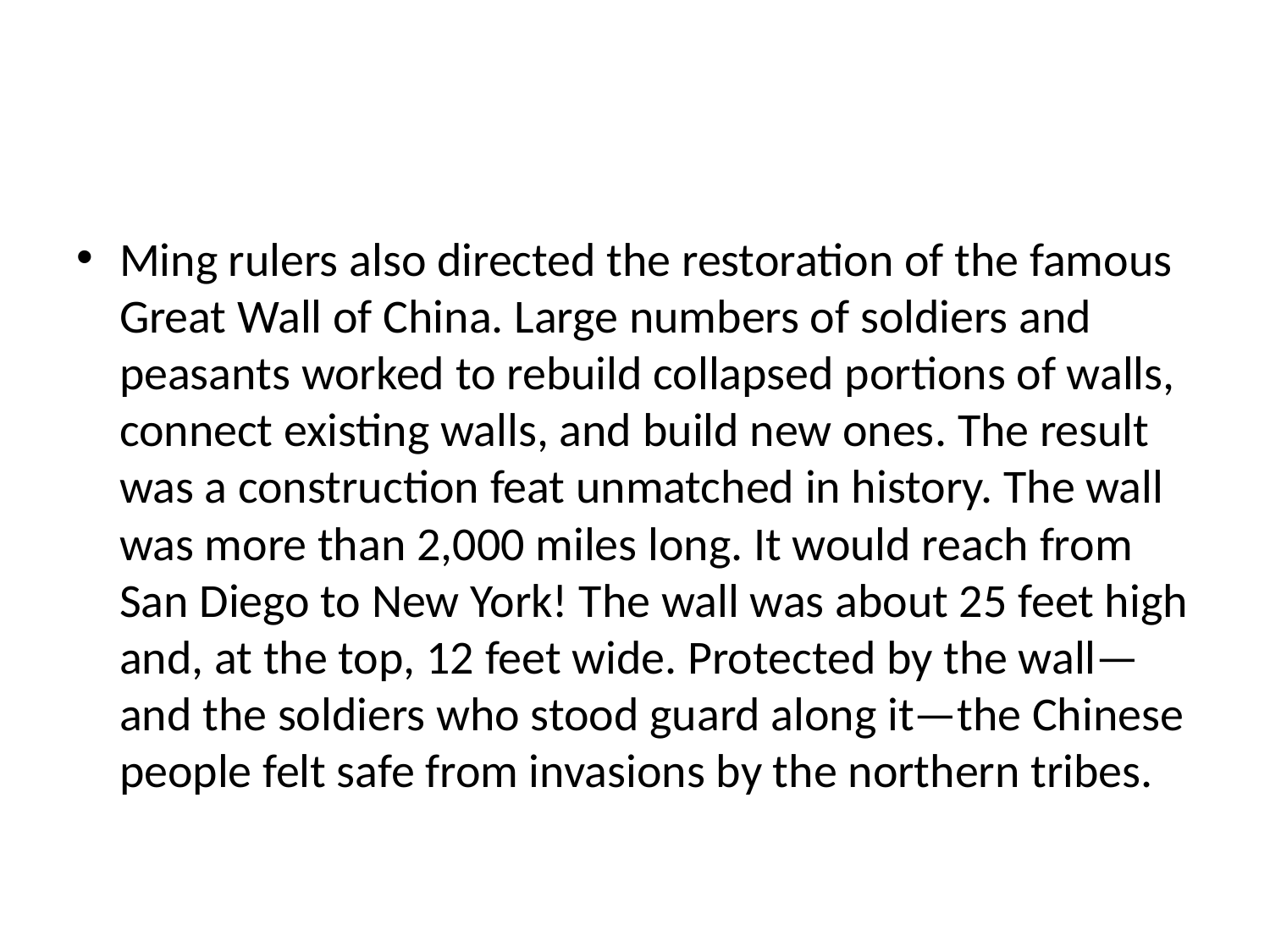

#
Ming rulers also directed the restoration of the famous Great Wall of China. Large numbers of soldiers and peasants worked to rebuild collapsed portions of walls, connect existing walls, and build new ones. The result was a construction feat unmatched in history. The wall was more than 2,000 miles long. It would reach from San Diego to New York! The wall was about 25 feet high and, at the top, 12 feet wide. Protected by the wall—and the soldiers who stood guard along it—the Chinese people felt safe from invasions by the northern tribes.